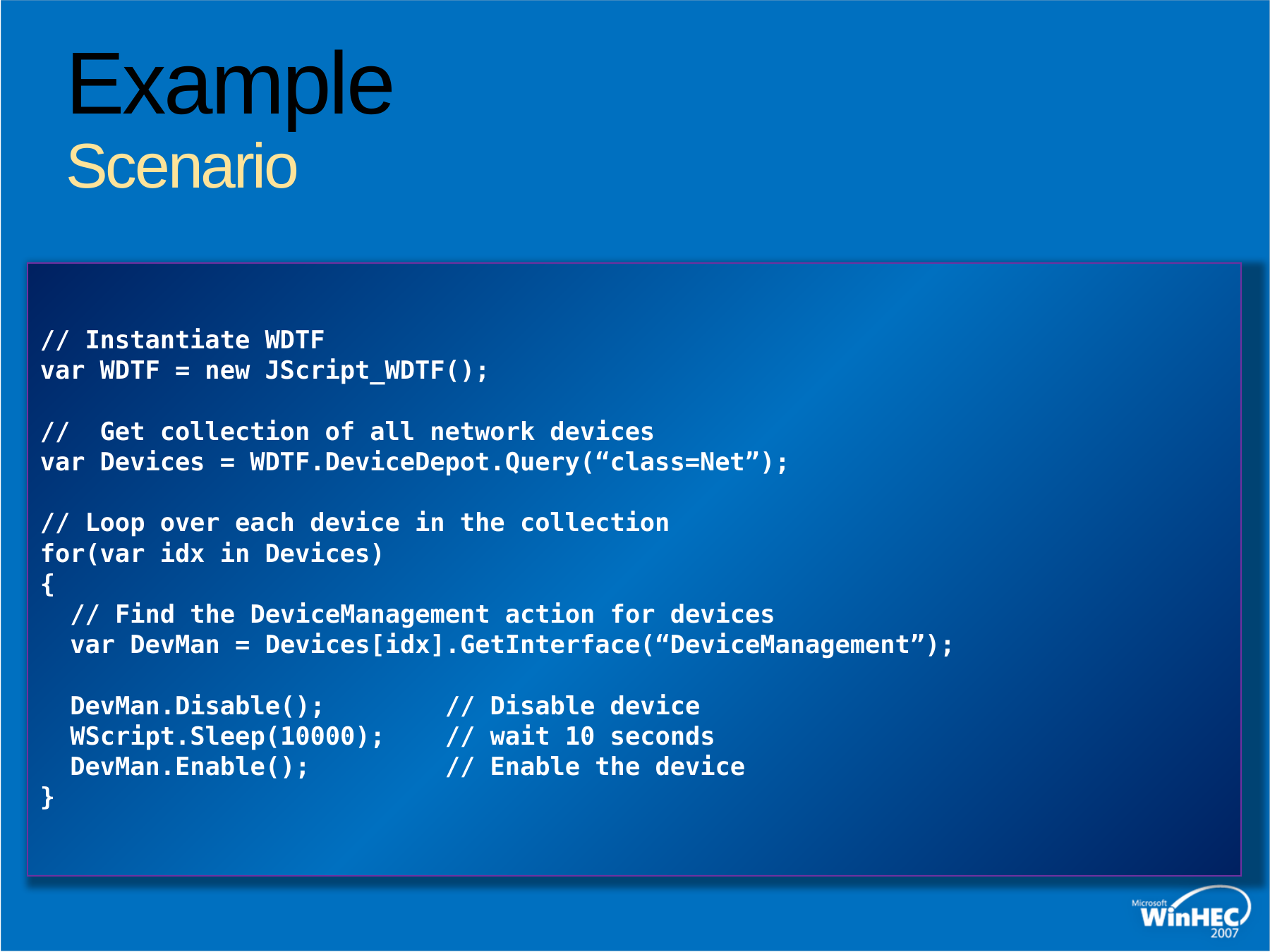

# Example Scenario
// Instantiate WDTF
var WDTF = new JScript_WDTF();

//  Get collection of all network devices
var Devices = WDTF.DeviceDepot.Query(“class=Net”);

// Loop over each device in the collection
for(var idx in Devices)
{
  // Find the DeviceManagement action for devices
  var DevMan = Devices[idx].GetInterface(“DeviceManagement”);

  DevMan.Disable();        // Disable device
  WScript.Sleep(10000);    // wait 10 seconds
  DevMan.Enable();         // Enable the device
}